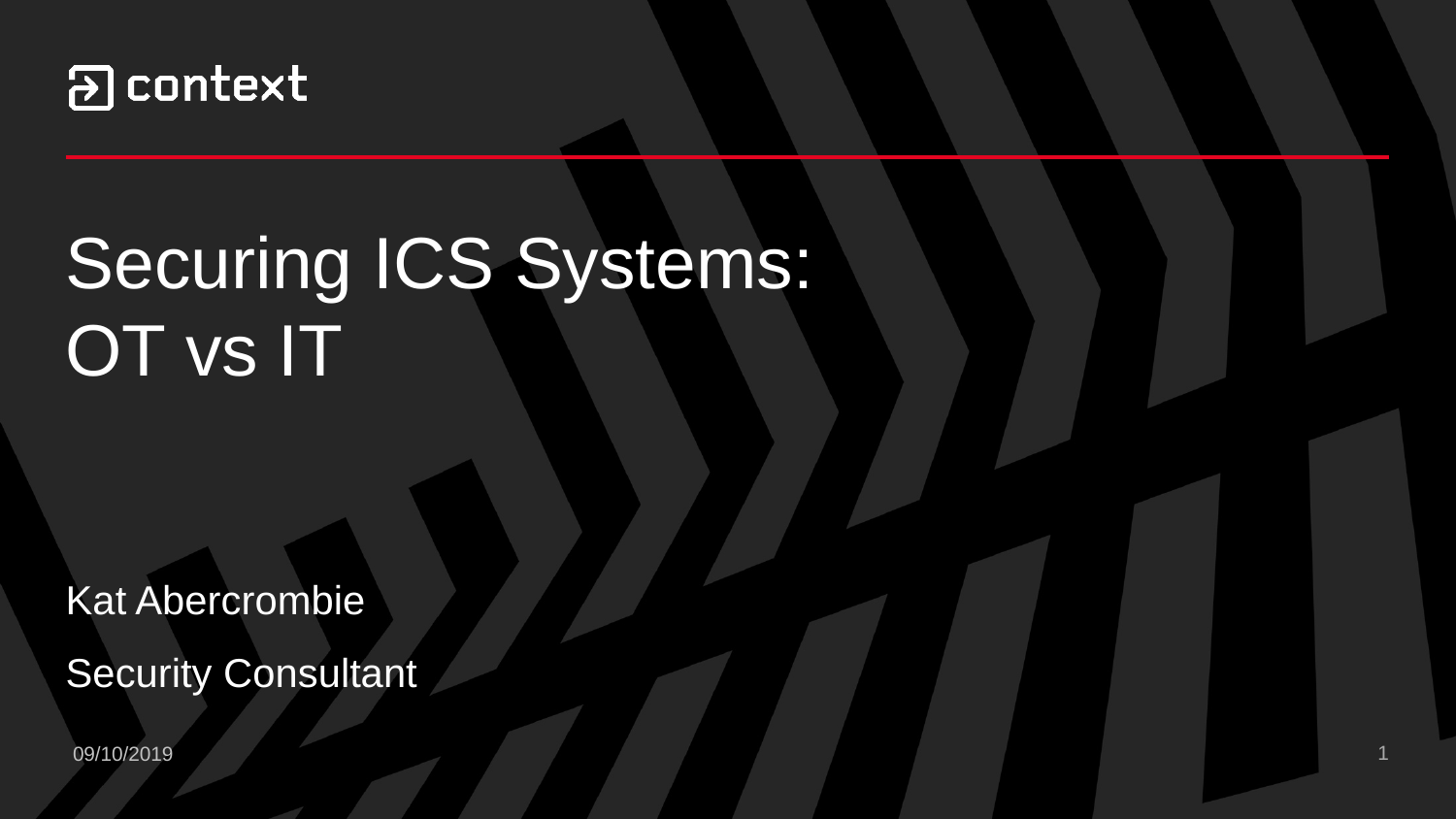

# Securing ICS Systems: OT vs IT
Kat Abercrombie
Security Consultant
09/10/2019